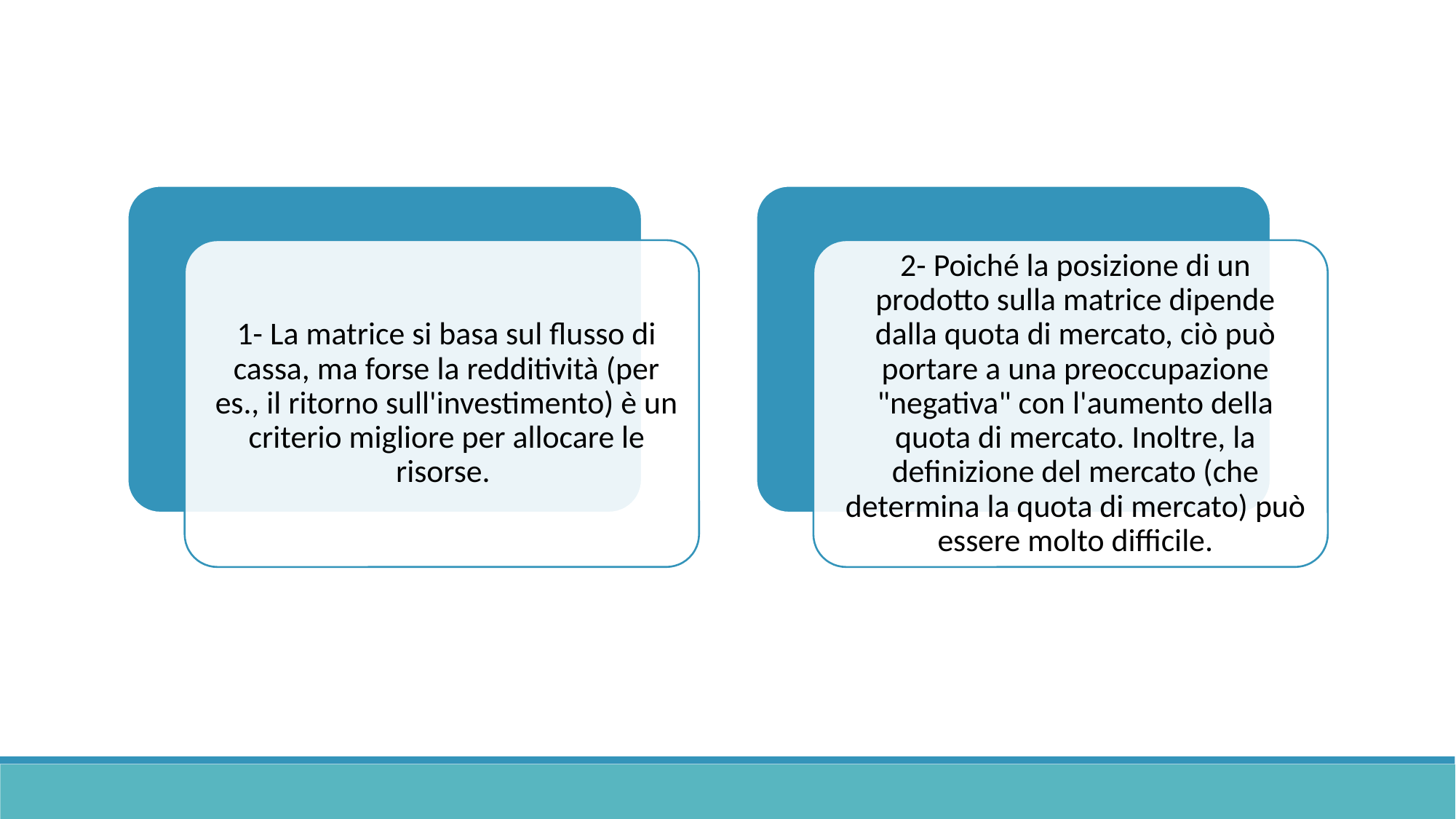

1- La matrice si basa sul flusso di cassa, ma forse la redditività (per es., il ritorno sull'investimento) è un criterio migliore per allocare le risorse.
2- Poiché la posizione di un prodotto sulla matrice dipende dalla quota di mercato, ciò può portare a una preoccupazione "negativa" con l'aumento della quota di mercato. Inoltre, la definizione del mercato (che determina la quota di mercato) può essere molto difficile.